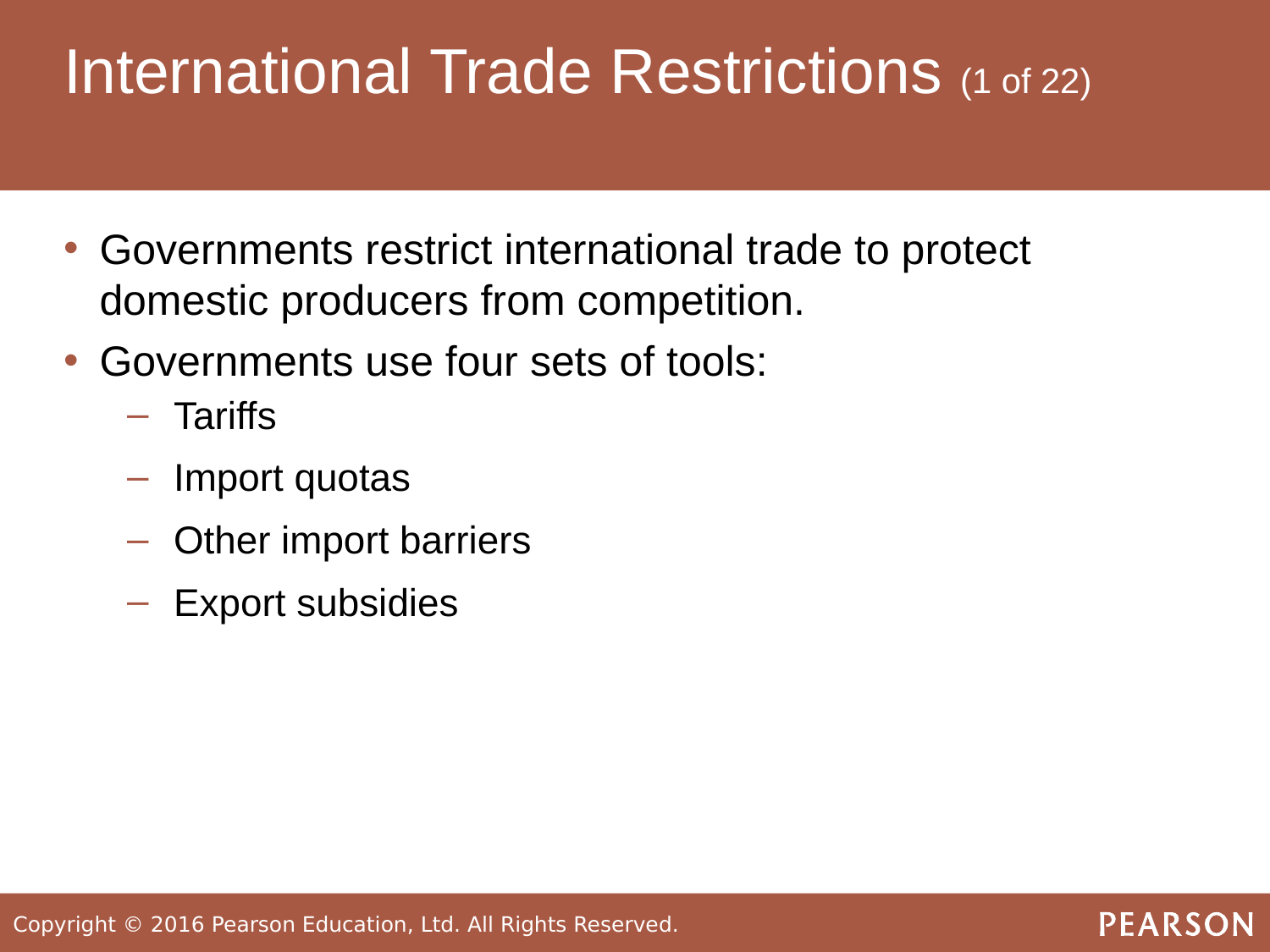

# International Trade Restrictions (1 of 22)
Governments restrict international trade to protect domestic producers from competition.
Governments use four sets of tools:
 Tariffs
 Import quotas
 Other import barriers
 Export subsidies